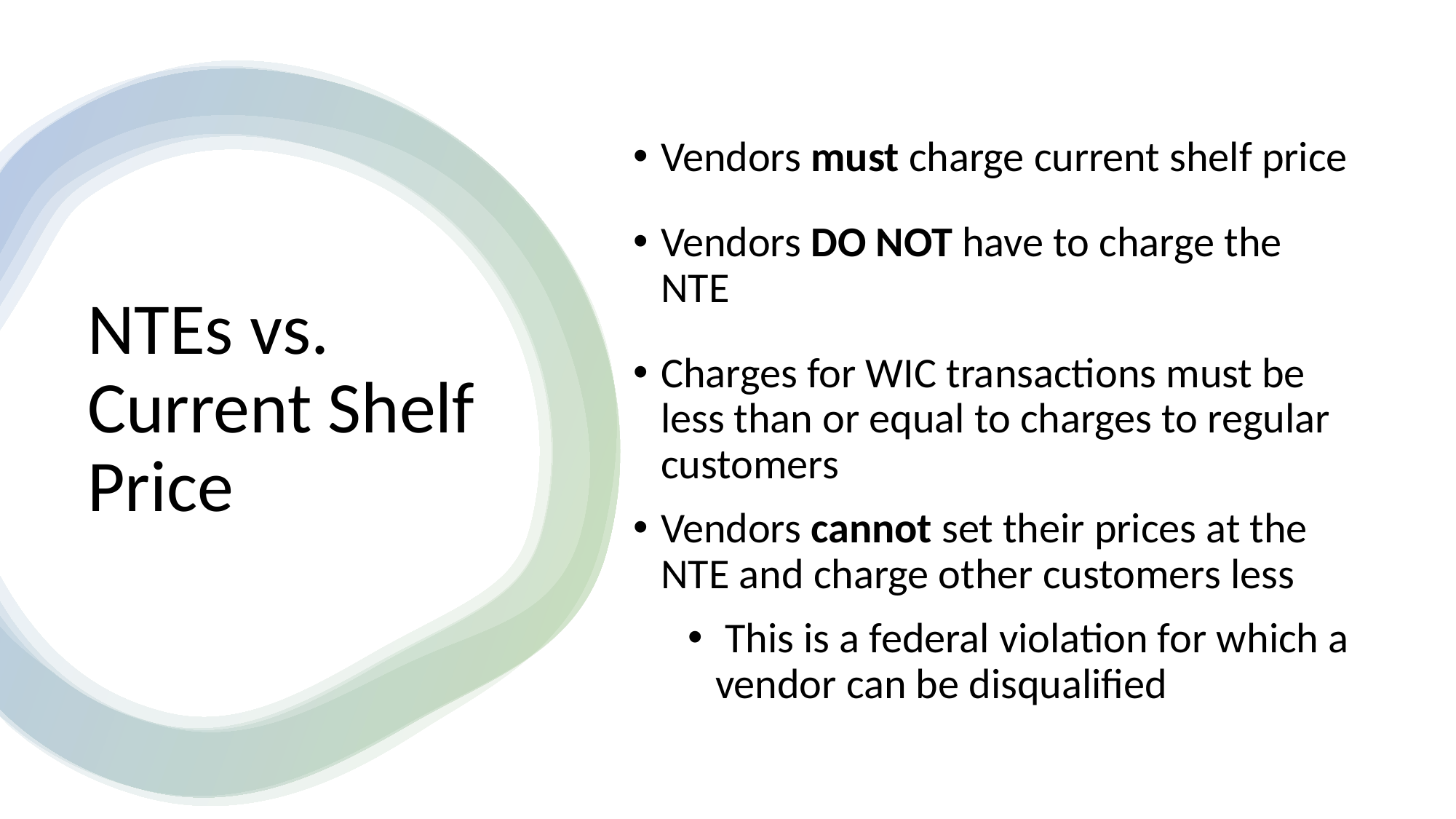

Vendors must charge current shelf price
Vendors DO NOT have to charge the NTE
Charges for WIC transactions must be less than or equal to charges to regular customers
Vendors cannot set their prices at the NTE and charge other customers less
 This is a federal violation for which a vendor can be disqualified
# NTEs vs. Current Shelf Price